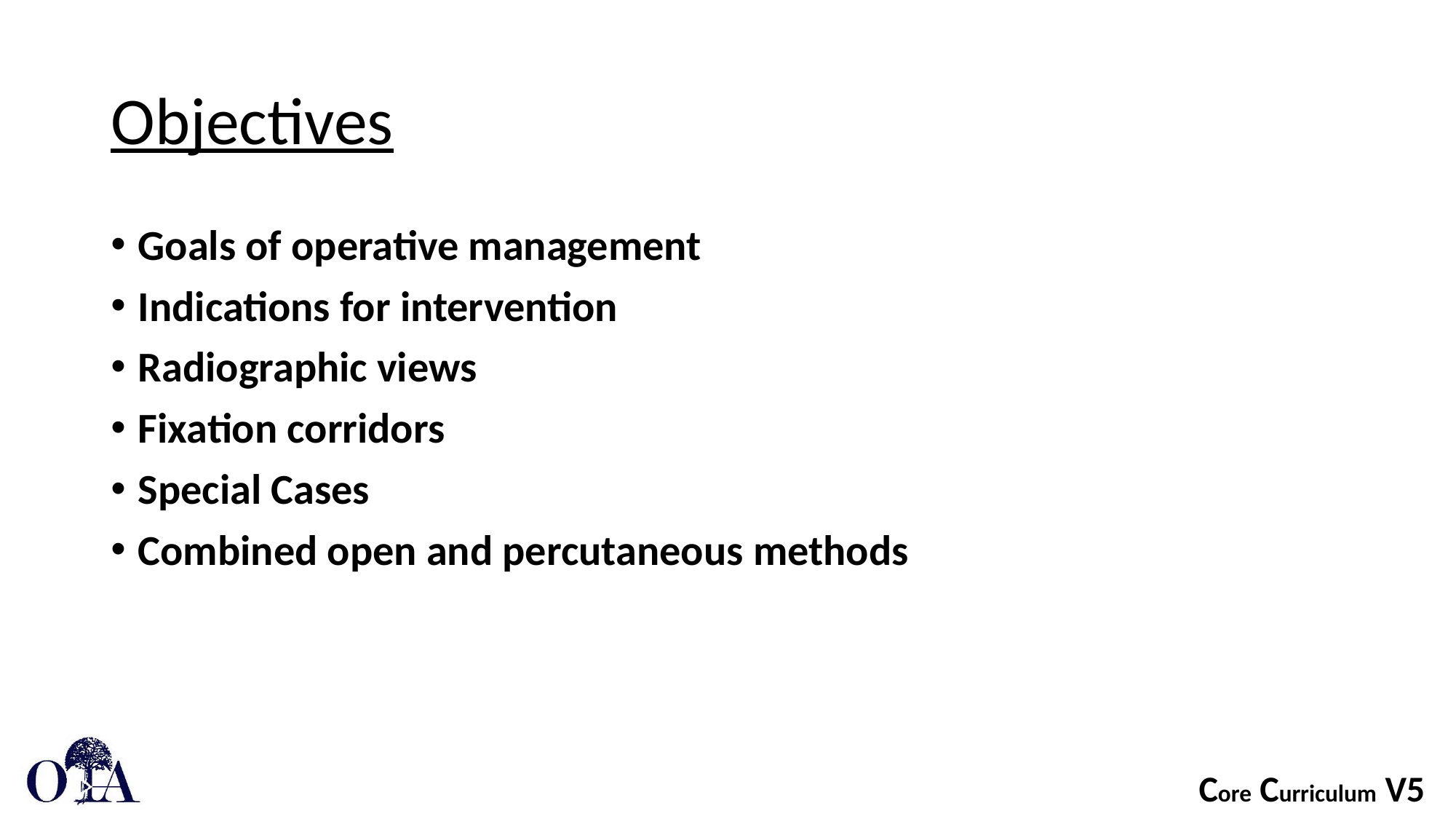

# Objectives
Goals of operative management
Indications for intervention
Radiographic views
Fixation corridors
Special Cases
Combined open and percutaneous methods